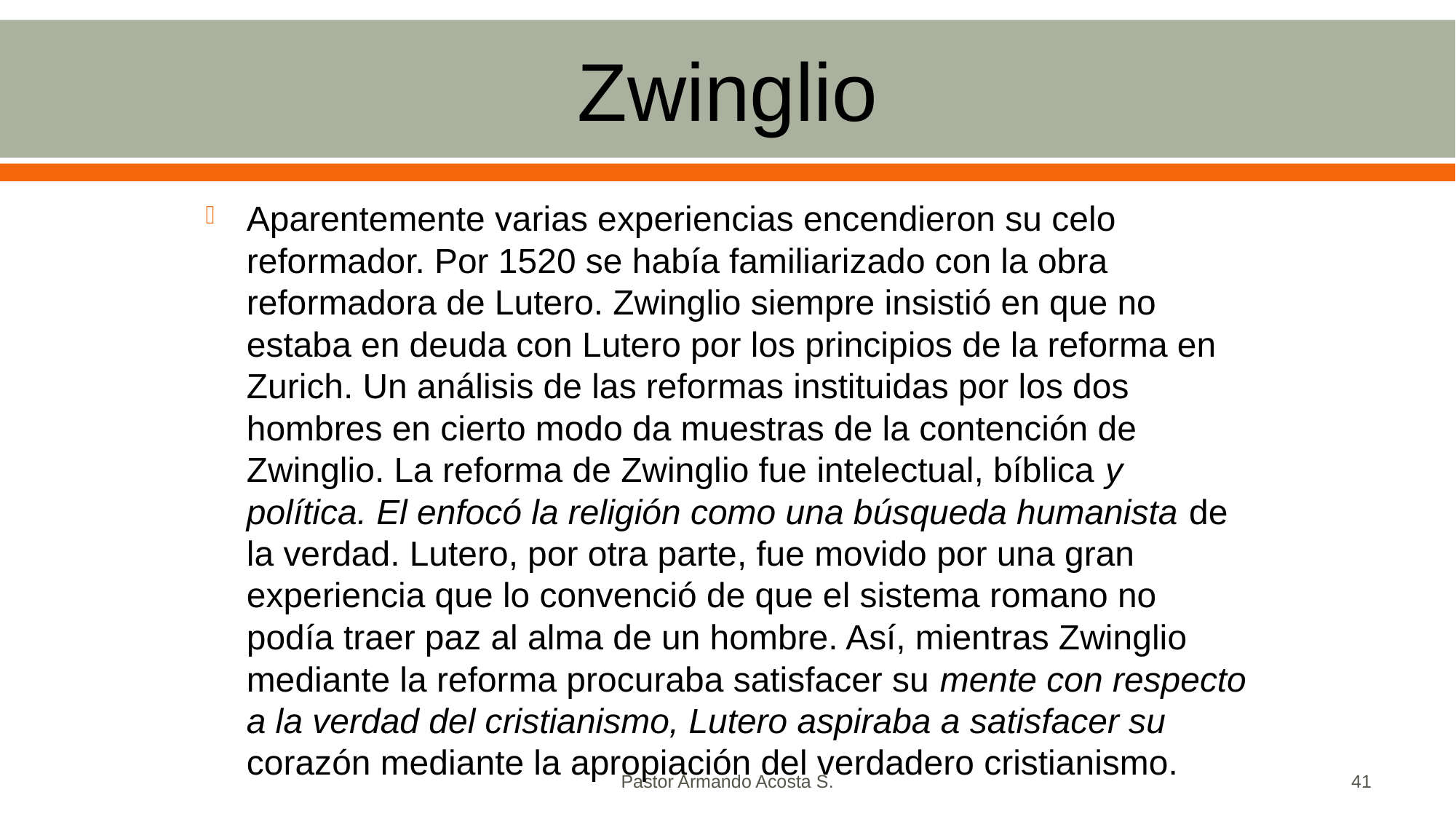

# Zwinglio
Aparentemente varias experiencias encendieron su celo reformador. Por 1520 se había familiarizado con la obra reformadora de Lutero. Zwinglio siempre insistió en que no estaba en deuda con Lutero por los principios de la reforma en Zurich. Un análisis de las reformas instituidas por los dos hombres en cierto modo da muestras de la contención de Zwinglio. La reforma de Zwinglio fue intelectual, bíblica y política. El enfocó la religión como una búsqueda humanista de la verdad. Lutero, por otra parte, fue movido por una gran experiencia que lo convenció de que el sistema romano no podía traer paz al alma de un hombre. Así, mientras Zwinglio mediante la reforma procuraba satisfacer su mente con respecto a la verdad del cristianismo, Lutero aspiraba a satisfacer su corazón mediante la apropiación del verdadero cristianismo.
Pastor Armando Acosta S.
41